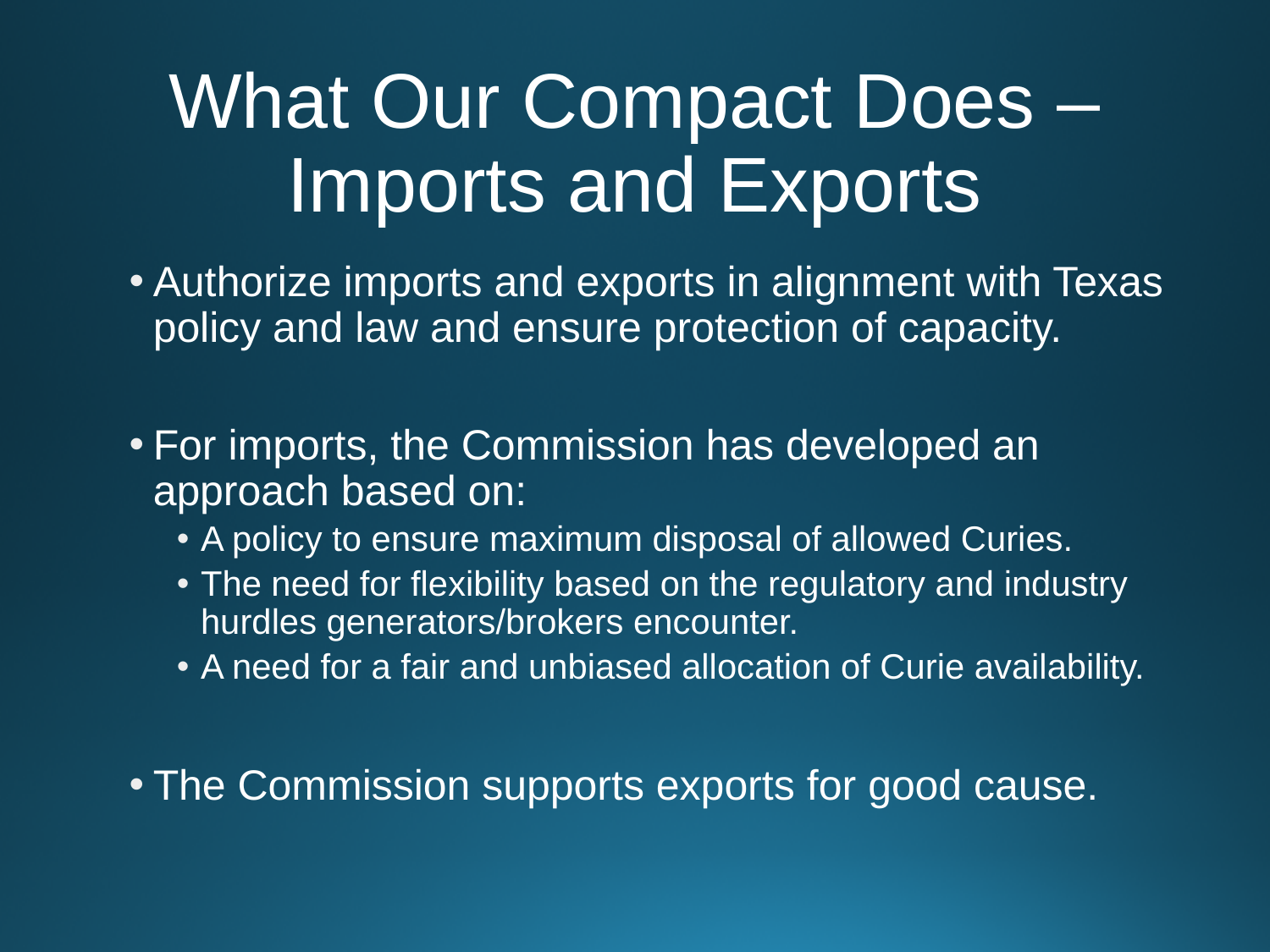

# What Our Compact Does – Imports and Exports
Authorize imports and exports in alignment with Texas policy and law and ensure protection of capacity.

For imports, the Commission has developed an approach based on:
A policy to ensure maximum disposal of allowed Curies.
The need for flexibility based on the regulatory and industry hurdles generators/brokers encounter.
A need for a fair and unbiased allocation of Curie availability.

The Commission supports exports for good cause.